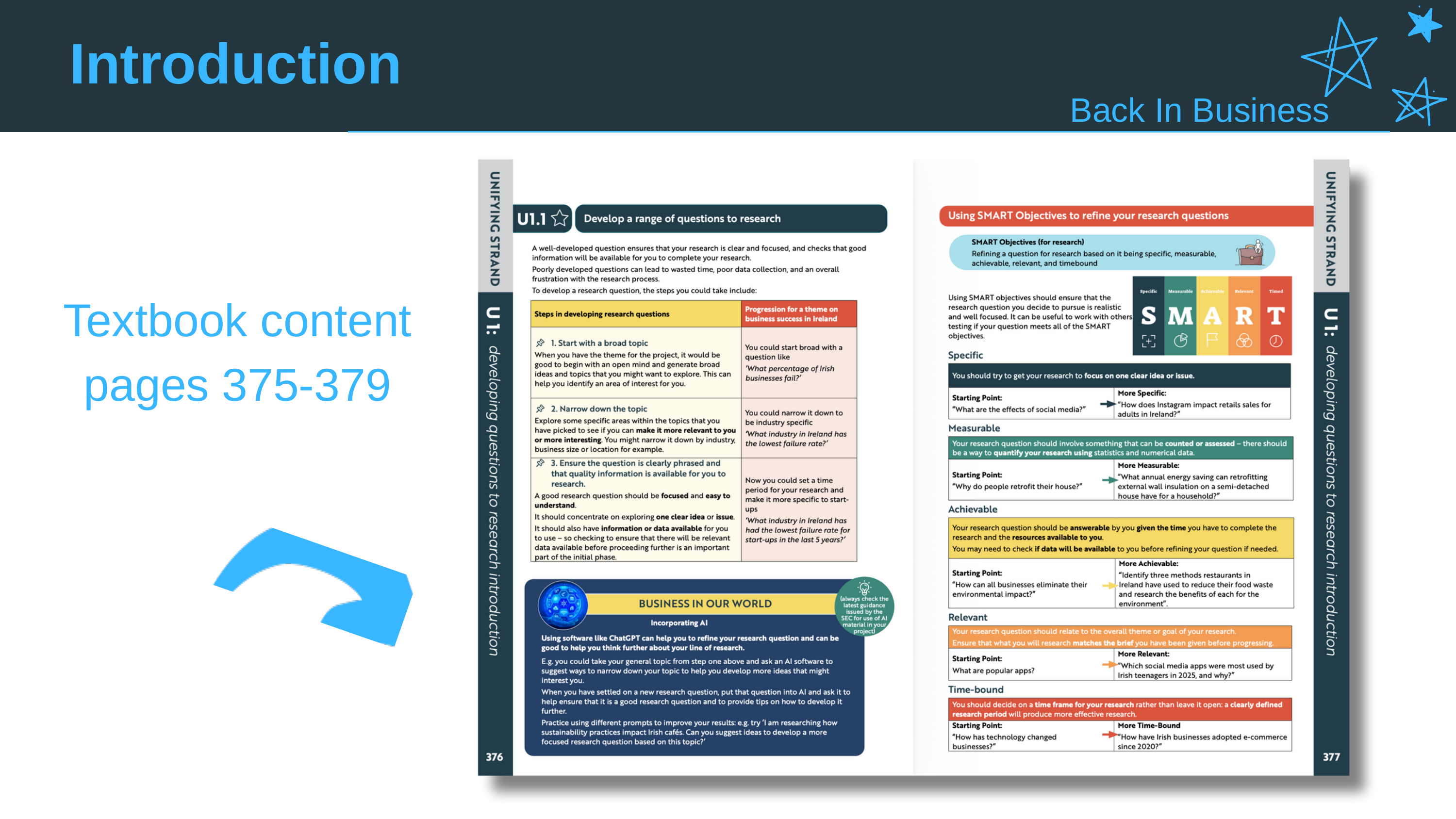

Introduction
Back In Business

Textbook content pages 375-379